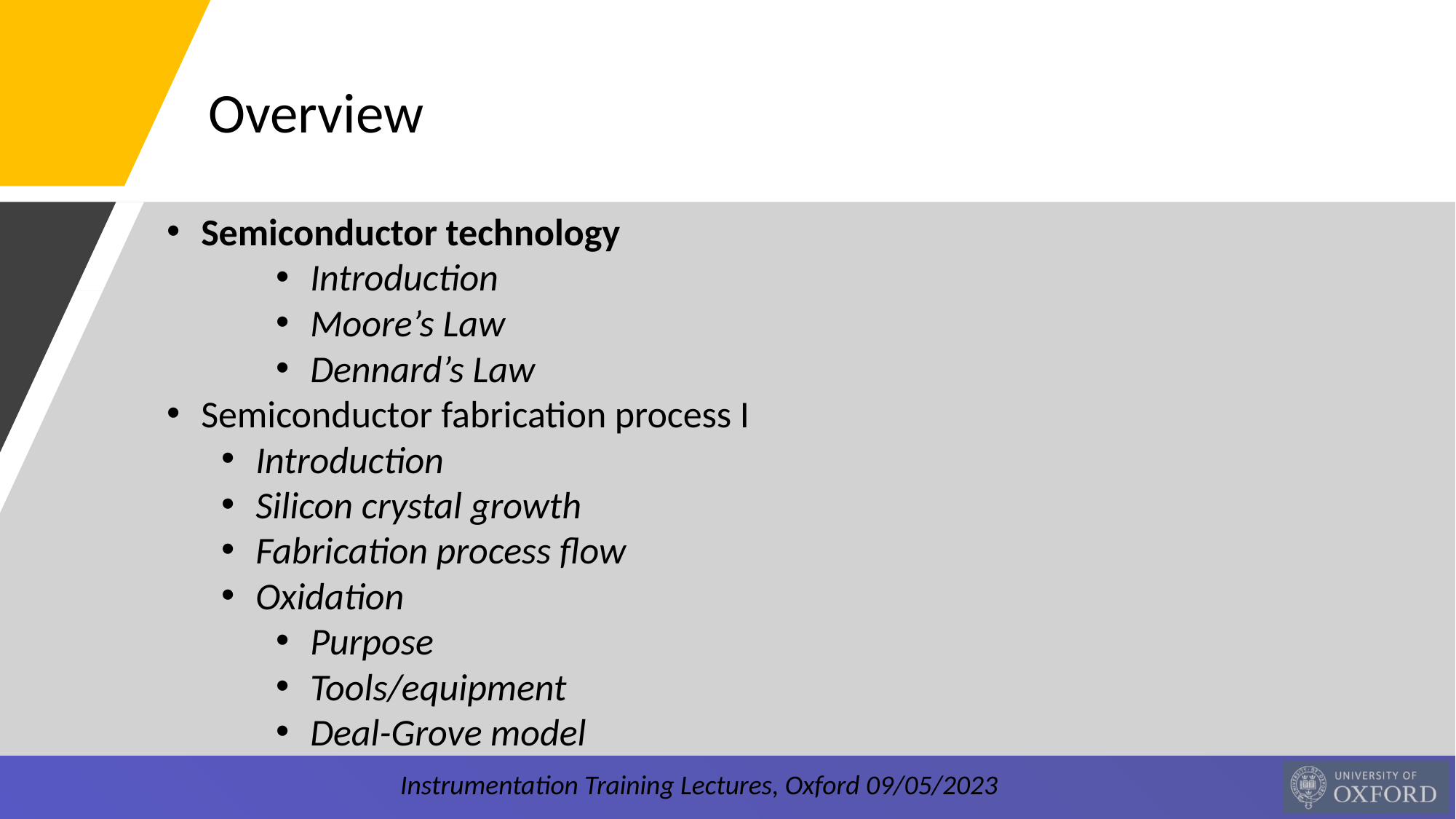

Overview

Semiconductor technology
Introduction
Moore’s Law
Dennard’s Law
Semiconductor fabrication process I
Introduction
Silicon crystal growth
Fabrication process flow
Oxidation
Purpose
Tools/equipment
Deal-Grove model
Instrumentation Training Lectures, Oxford 09/05/2023